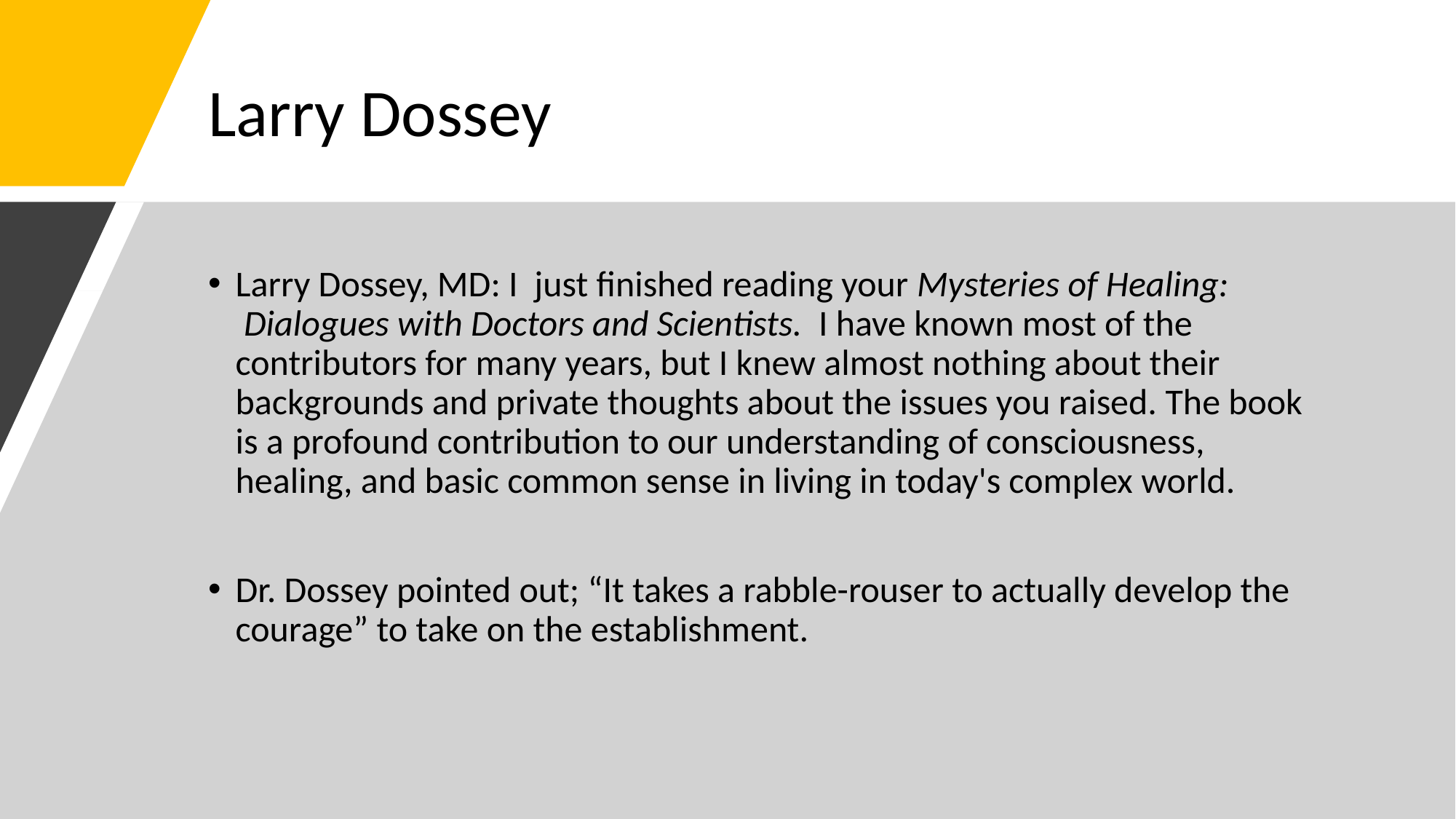

# Larry Dossey

Larry Dossey, MD: I  just finished reading your Mysteries of Healing:  Dialogues with Doctors and Scientists.  I have known most of the contributors for many years, but I knew almost nothing about their backgrounds and private thoughts about the issues you raised. The book is a profound contribution to our understanding of consciousness, healing, and basic common sense in living in today's complex world.

Dr. Dossey pointed out; “It takes a rabble-rouser to actually develop the courage” to take on the establishment.